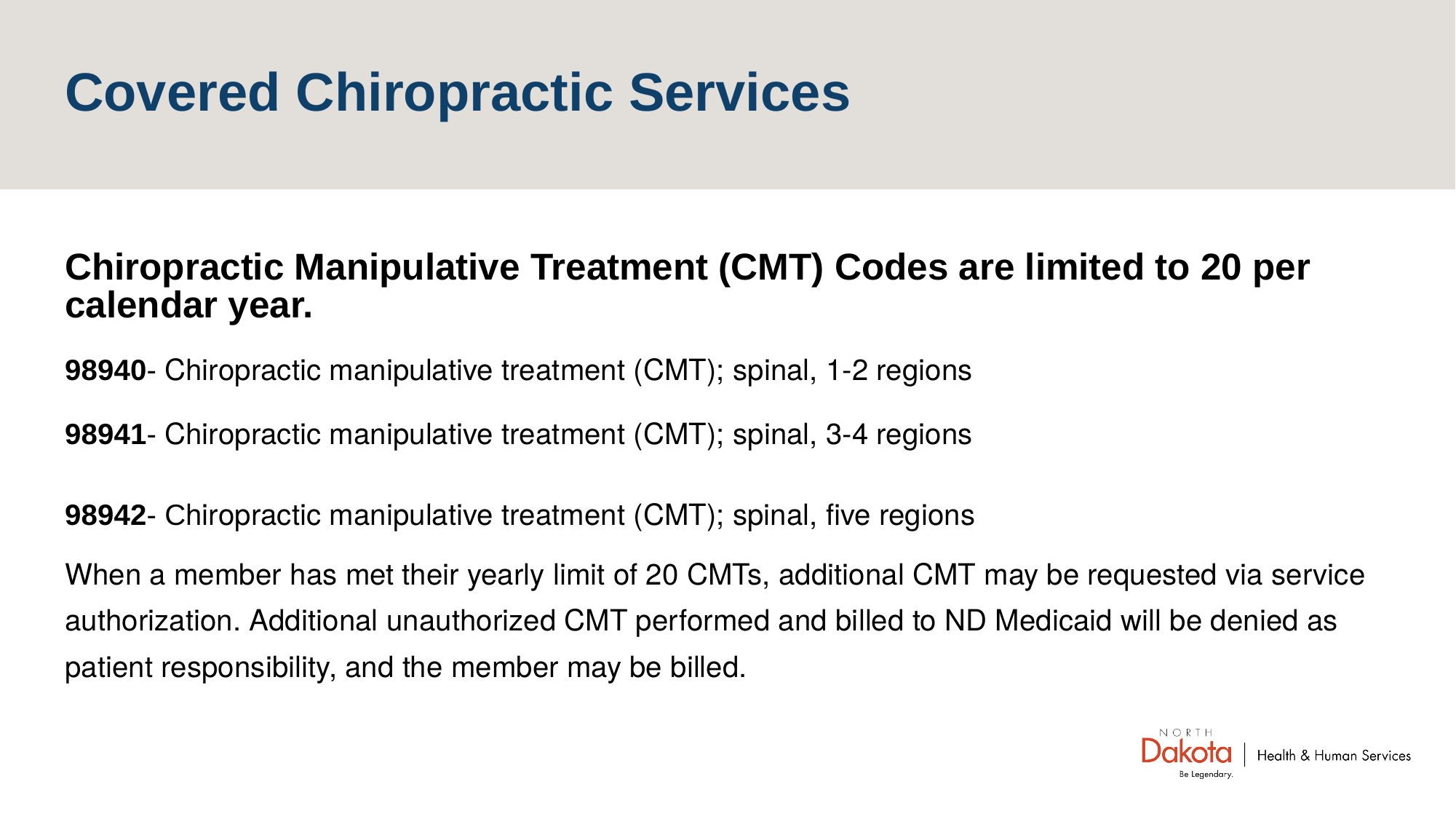

# Covered Chiropractic Services
Chiropractic Manipulative Treatment (CMT) Codes are limited to 20 per calendar year.
98940- Chiropractic manipulative treatment (CMT); spinal, 1-2 regions
98941- Chiropractic manipulative treatment (CMT); spinal, 3-4 regions
98942- Chiropractic manipulative treatment (CMT); spinal, five regions
When a member has met their yearly limit of 20 CMTs, additional CMT may be requested via service authorization. Additional unauthorized CMT performed and billed to ND Medicaid will be denied as patient responsibility, and the member may be billed.